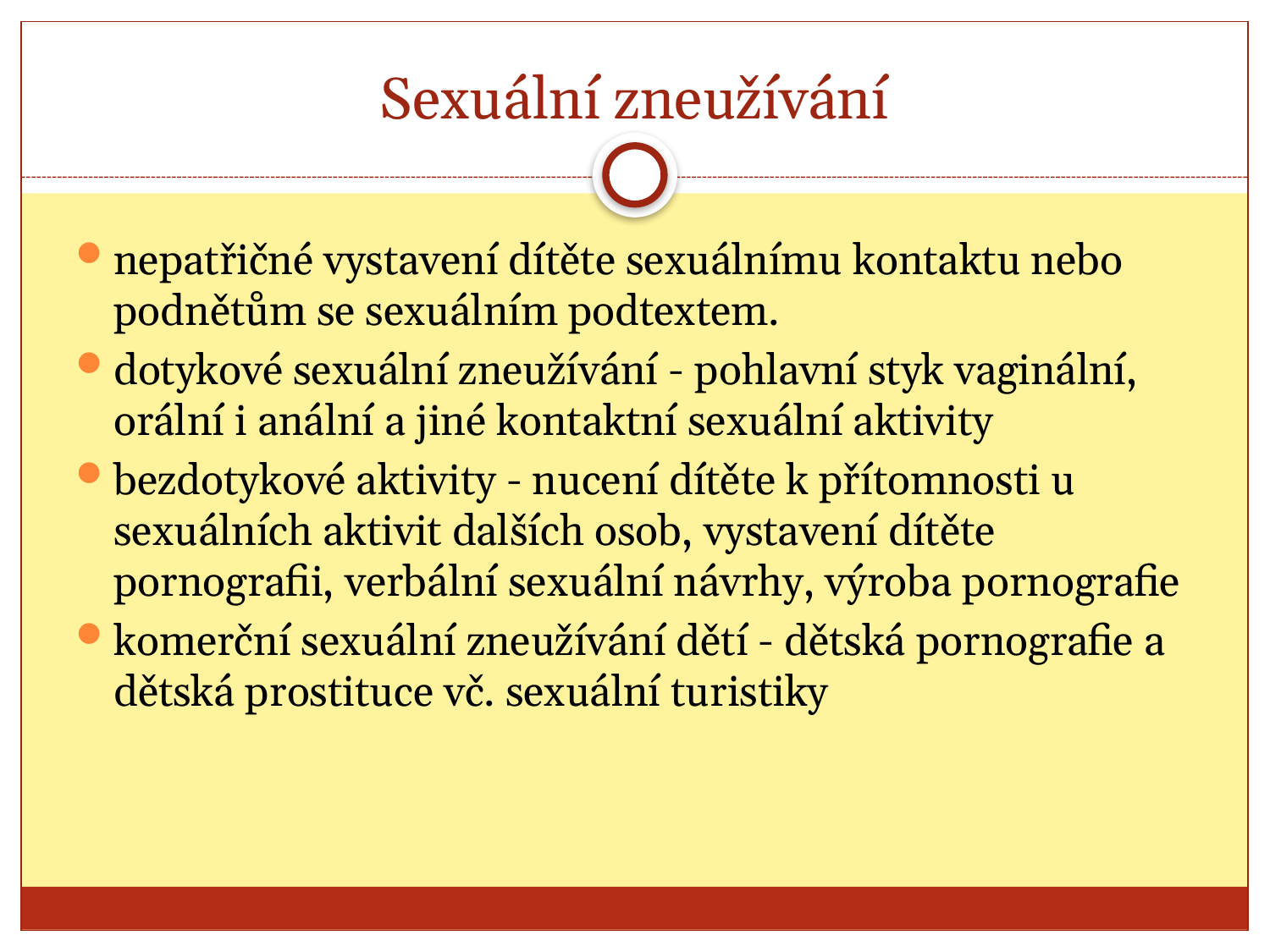

# Sexuální zneužívání
nepatřičné vystavení dítěte sexuálnímu kontaktu nebo podnětům se sexuálním podtextem.
dotykové sexuální zneužívání - pohlavní styk vaginální, orální i anální a jiné kontaktní sexuální aktivity
bezdotykové aktivity - nucení dítěte k přítomnosti u sexuálních aktivit dalších osob, vystavení dítěte pornografii, verbální sexuální návrhy, výroba pornografie
komerční sexuální zneužívání dětí - dětská pornografie a dětská prostituce vč. sexuální turistiky